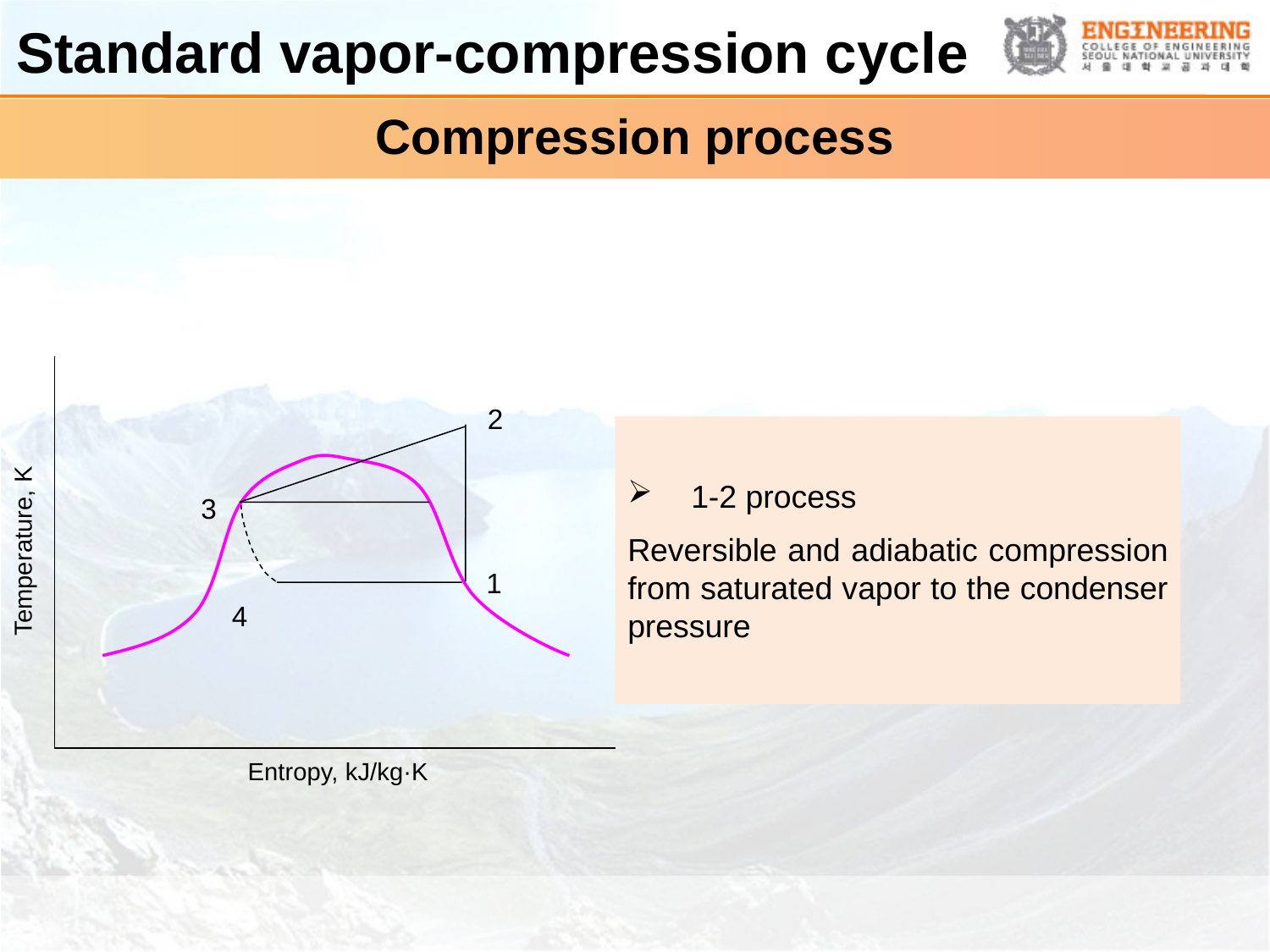

# Standard vapor-compression cycle
Compression process
Temperature, K
Entropy, kJ/kg·K
2

3

1

4
1-2 process
Reversible and adiabatic compression from saturated vapor to the condenser pressure